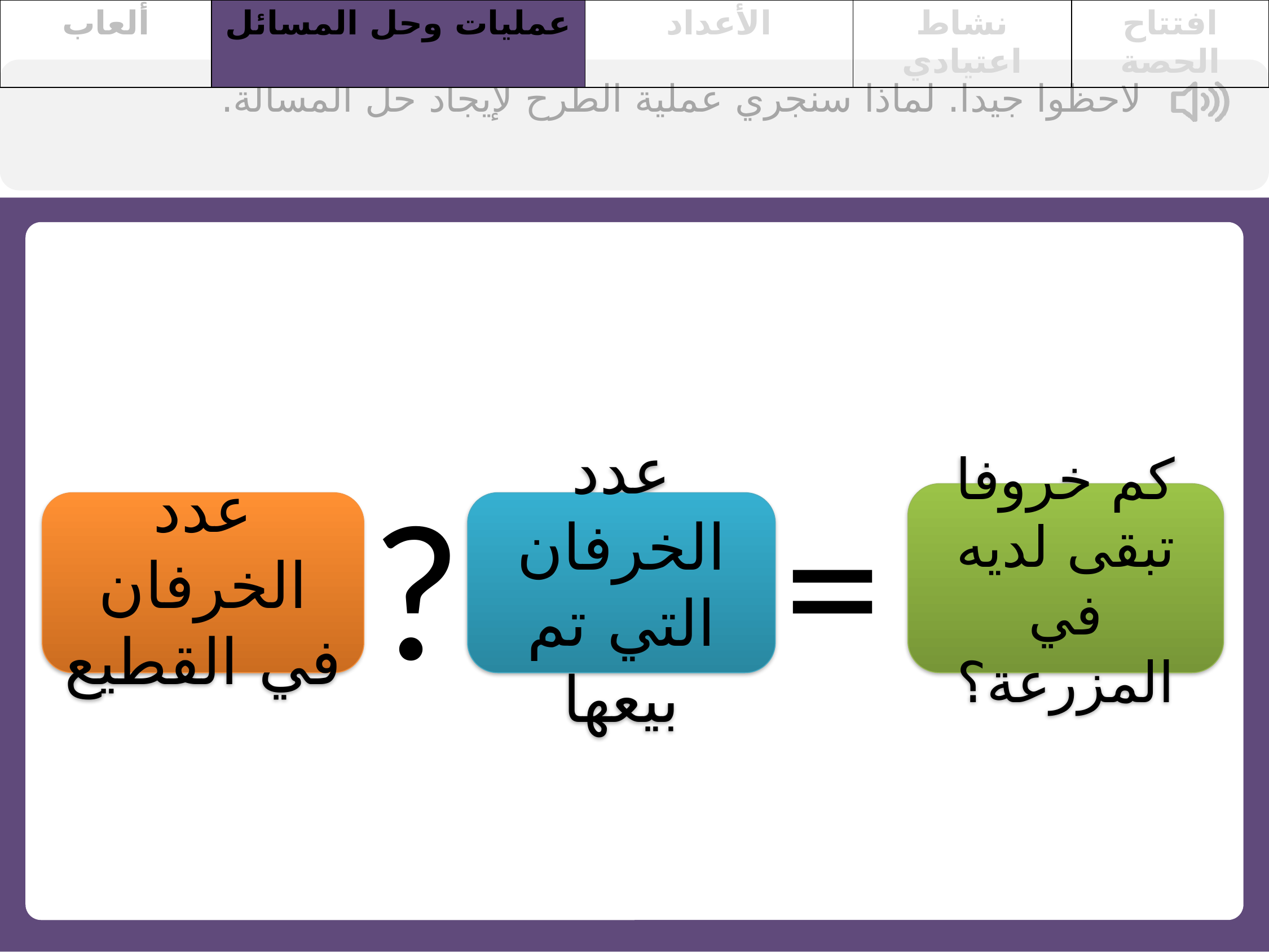

| ألعاب | عمليات وحل المسائل | الأعداد | نشاط اعتيادي | افتتاح الحصة |
| --- | --- | --- | --- | --- |

لاحظوا جيدا. لماذا سنجري عملية الطرح لإيجاد حل المسألة.

=
?
كم خروفا تبقى لديه في المزرعة؟
عدد الخرفان في القطيع
عدد الخرفان التي تم بيعها